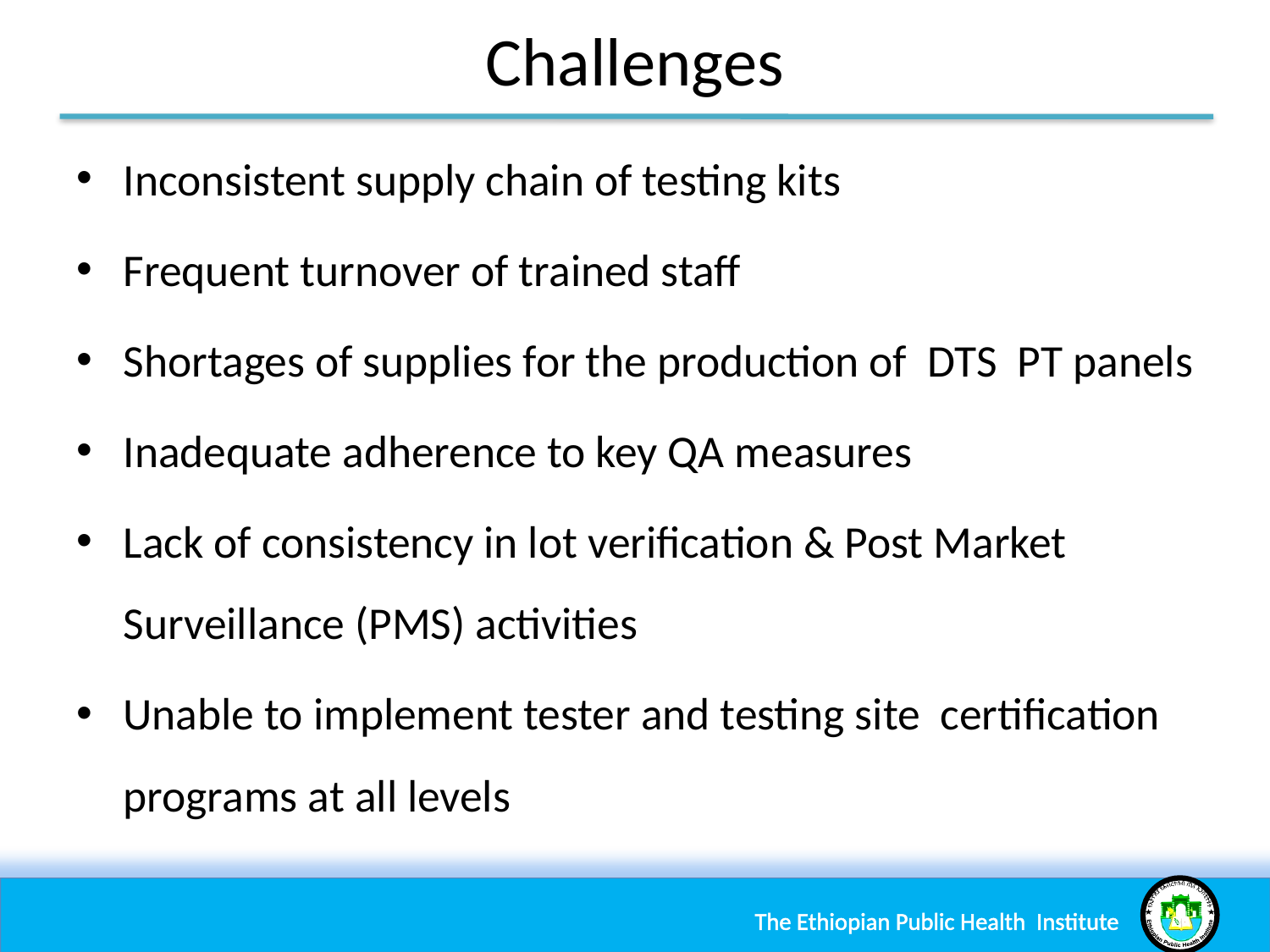

# Challenges
Inconsistent supply chain of testing kits
Frequent turnover of trained staff
Shortages of supplies for the production of  DTS  PT panels
Inadequate adherence to key QA measures
Lack of consistency in lot verification & Post Market Surveillance (PMS) activities
Unable to implement tester and testing site  certification programs at all levels